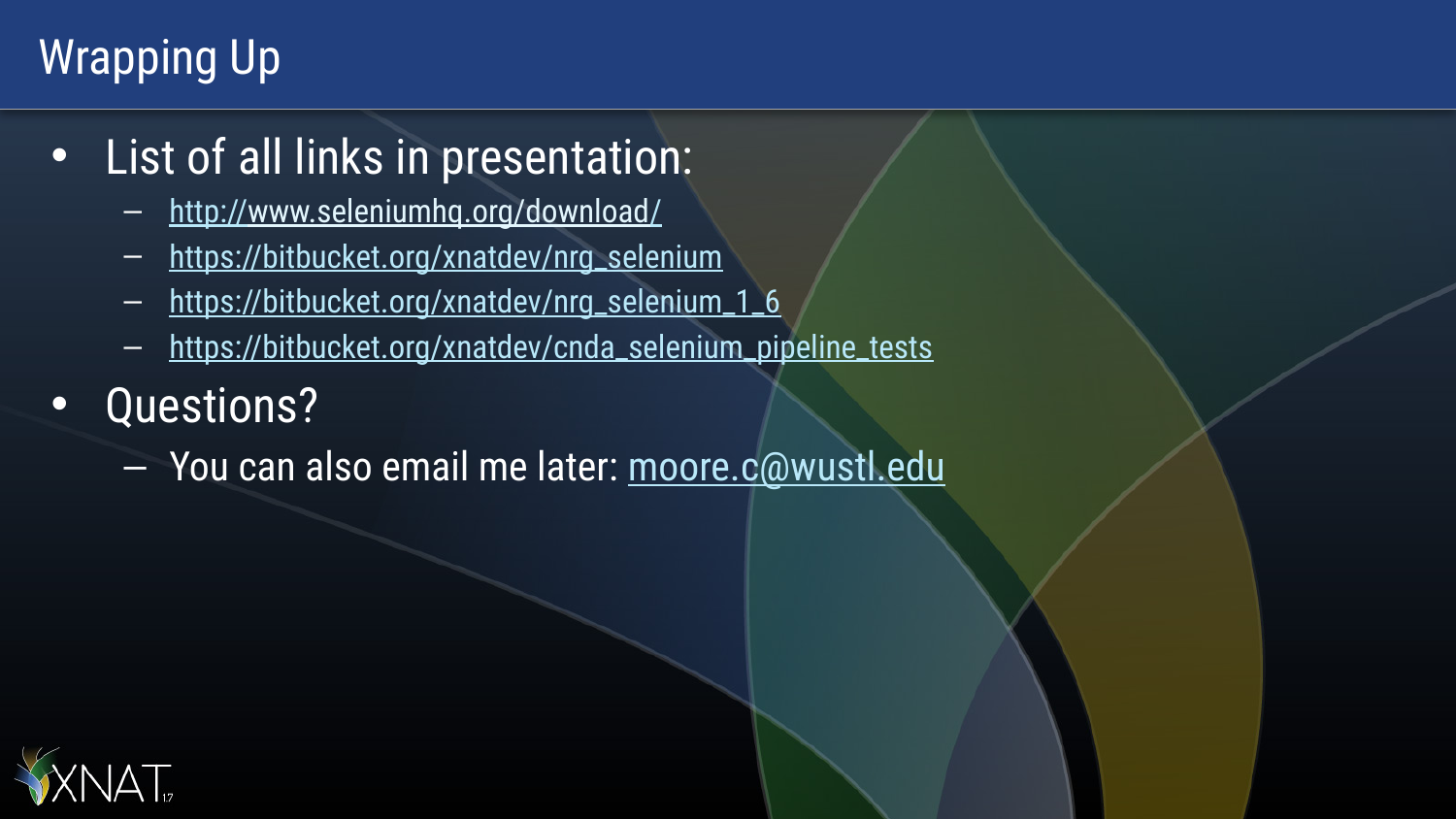

# Wrapping Up
List of all links in presentation:
http://www.seleniumhq.org/download/
https://bitbucket.org/xnatdev/nrg_selenium
https://bitbucket.org/xnatdev/nrg_selenium_1_6
https://bitbucket.org/xnatdev/cnda_selenium_pipeline_tests
Questions?
You can also email me later: moore.c@wustl.edu